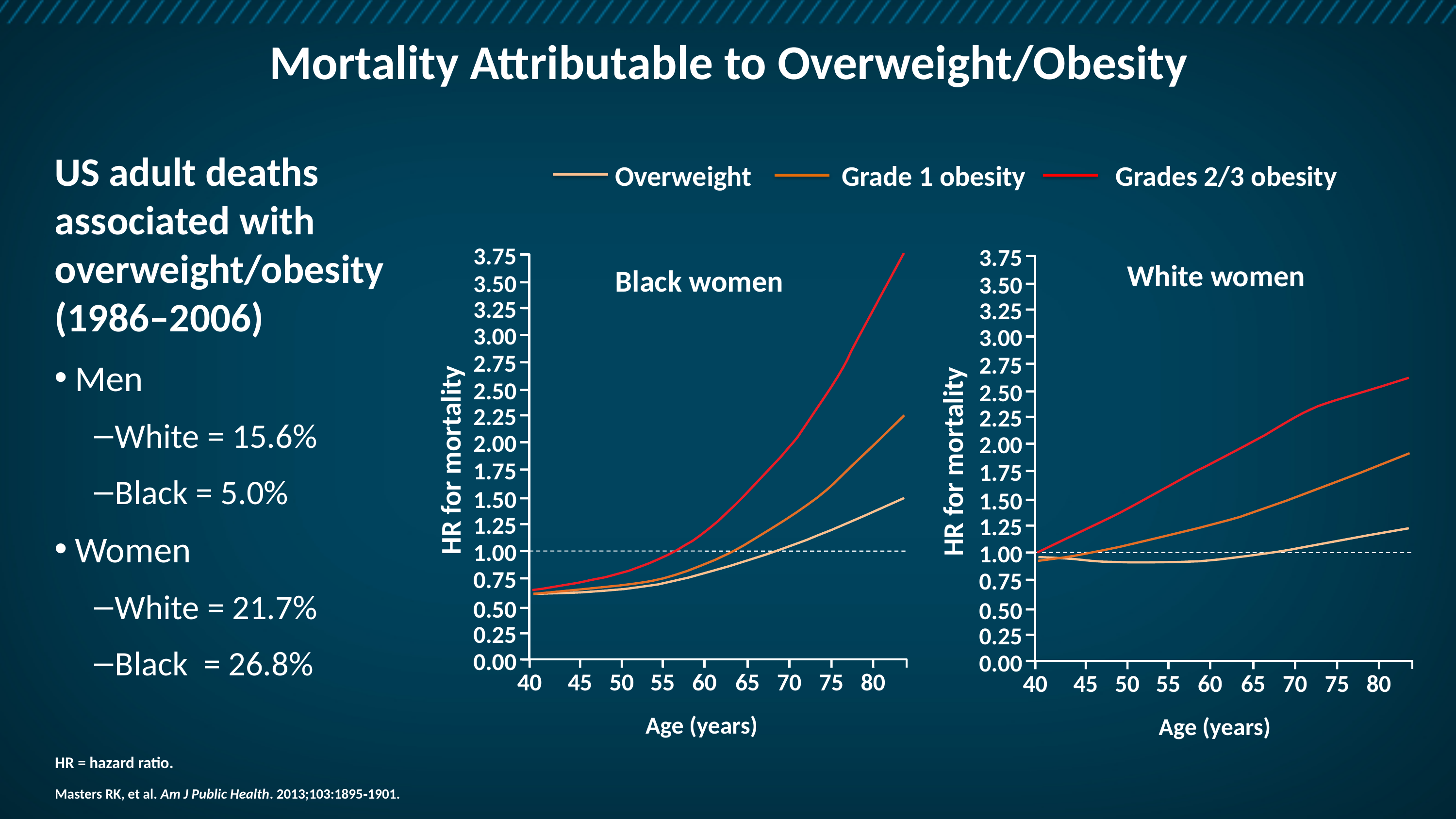

# Mortality Attributable to Overweight/Obesity
US adult deaths associated with overweight/obesity (1986–2006)
Men
White = 15.6%
Black = 5.0%
Women
White = 21.7%
Black  = 26.8%
 Overweight              Grade 1 obesity              Grades 2/3 obesity
3.75

3.50

3.25

3.00

2.75

2.50

2.25

2.00
HR for mortality

1.75

1.50

1.25

1.00

0.75

0.50

0.25

0.00

40
45
50
55
60
65
70
75
80
Age (years)
3.75

3.50

3.25

3.00

2.75

2.50

2.25

2.00
HR for mortality

1.75

1.50

1.25

1.00

0.75

0.50

0.25

0.00

40
45
50
55
60
65
70
75
80
Age (years)
White women
Black women
HR = hazard ratio.
Masters RK, et al. Am J Public Health. 2013;103:1895‐1901.